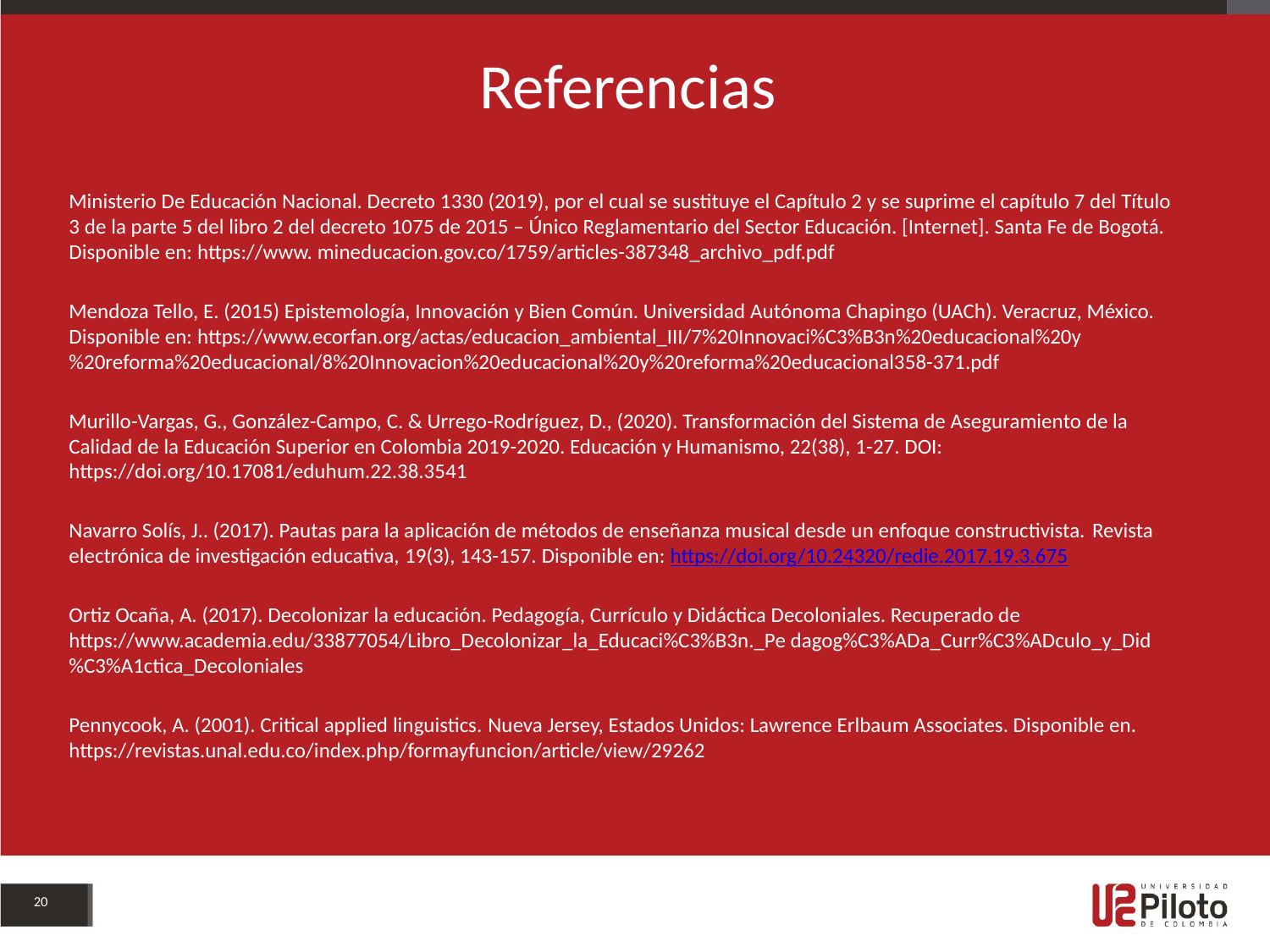

# Referencias
Ministerio De Educación Nacional. Decreto 1330 (2019), por el cual se sustituye el Capítulo 2 y se suprime el capítulo 7 del Título 3 de la parte 5 del libro 2 del decreto 1075 de 2015 – Único Reglamentario del Sector Educación. [Internet]. Santa Fe de Bogotá. Disponible en: https://www. mineducacion.gov.co/1759/articles-387348_archivo_pdf.pdf

Mendoza Tello, E. (2015) Epistemología, Innovación y Bien Común. Universidad Autónoma Chapingo (UACh). Veracruz, México. Disponible en: https://www.ecorfan.org/actas/educacion_ambiental_III/7%20Innovaci%C3%B3n%20educacional%20y%20reforma%20educacional/8%20Innovacion%20educacional%20y%20reforma%20educacional358-371.pdf

Murillo-Vargas, G., González-Campo, C. & Urrego-Rodríguez, D., (2020). Transformación del Sistema de Aseguramiento de la Calidad de la Educación Superior en Colombia 2019-2020. Educación y Humanismo, 22(38), 1-27. DOI: https://doi.org/10.17081/eduhum.22.38.3541

Navarro Solís, J.. (2017). Pautas para la aplicación de métodos de enseñanza musical desde un enfoque constructivista. Revista electrónica de investigación educativa, 19(3), 143-157. Disponible en: https://doi.org/10.24320/redie.2017.19.3.675

Ortiz Ocaña, A. (2017). Decolonizar la educación. Pedagogía, Currículo y Didáctica Decoloniales. Recuperado de https://www.academia.edu/33877054/Libro_Decolonizar_la_Educaci%C3%B3n._Pe dagog%C3%ADa_Curr%C3%ADculo_y_Did%C3%A1ctica_Decoloniales

Pennycook, A. (2001). Critical applied linguistics. Nueva Jersey, Estados Unidos: Lawrence Erlbaum Associates. Disponible en. https://revistas.unal.edu.co/index.php/formayfuncion/article/view/29262

20